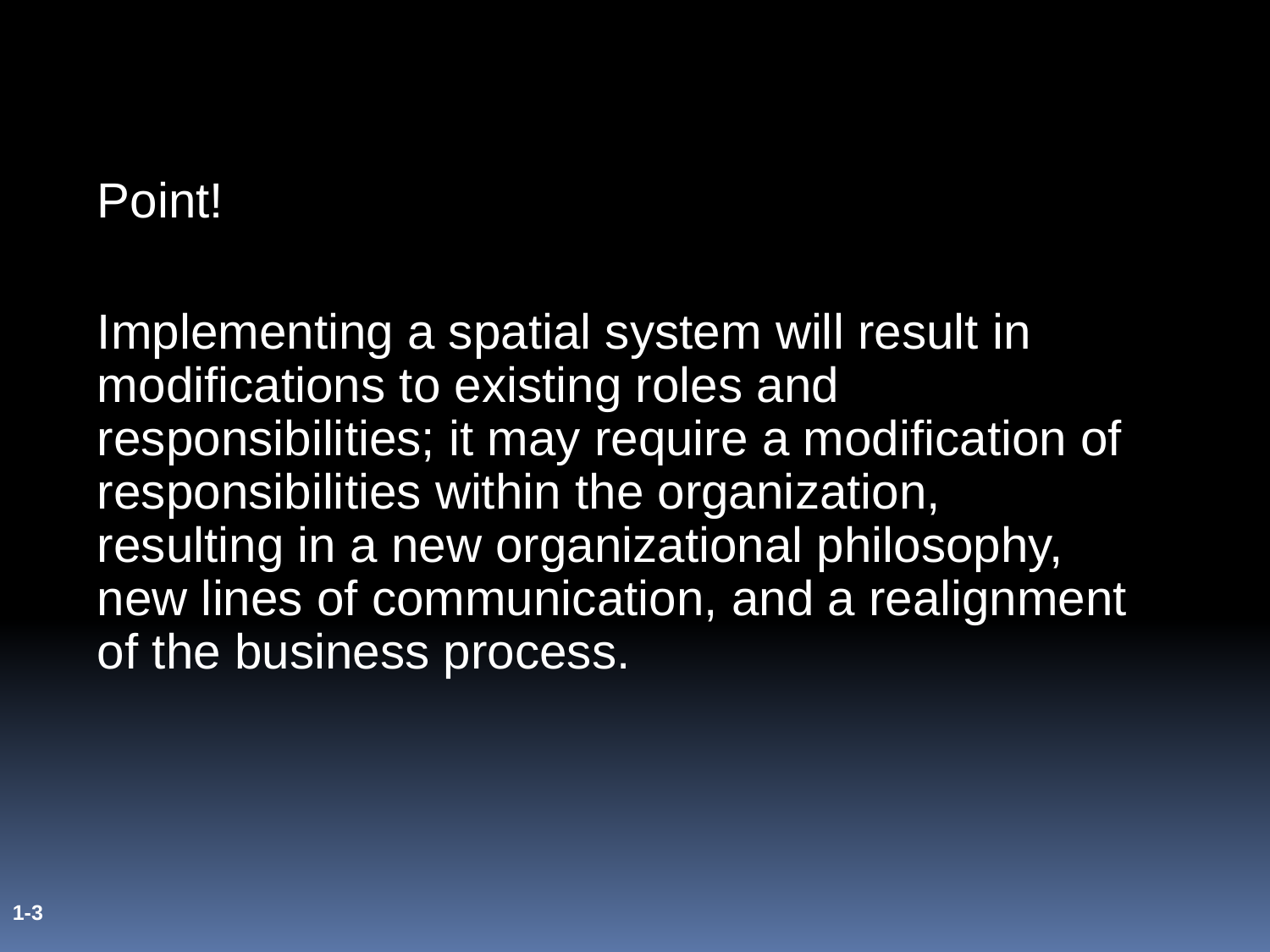

Point!

Implementing a spatial system will result in modifications to existing roles and responsibilities; it may require a modification of responsibilities within the organization, resulting in a new organizational philosophy, new lines of communication, and a realignment of the business process.
1-3